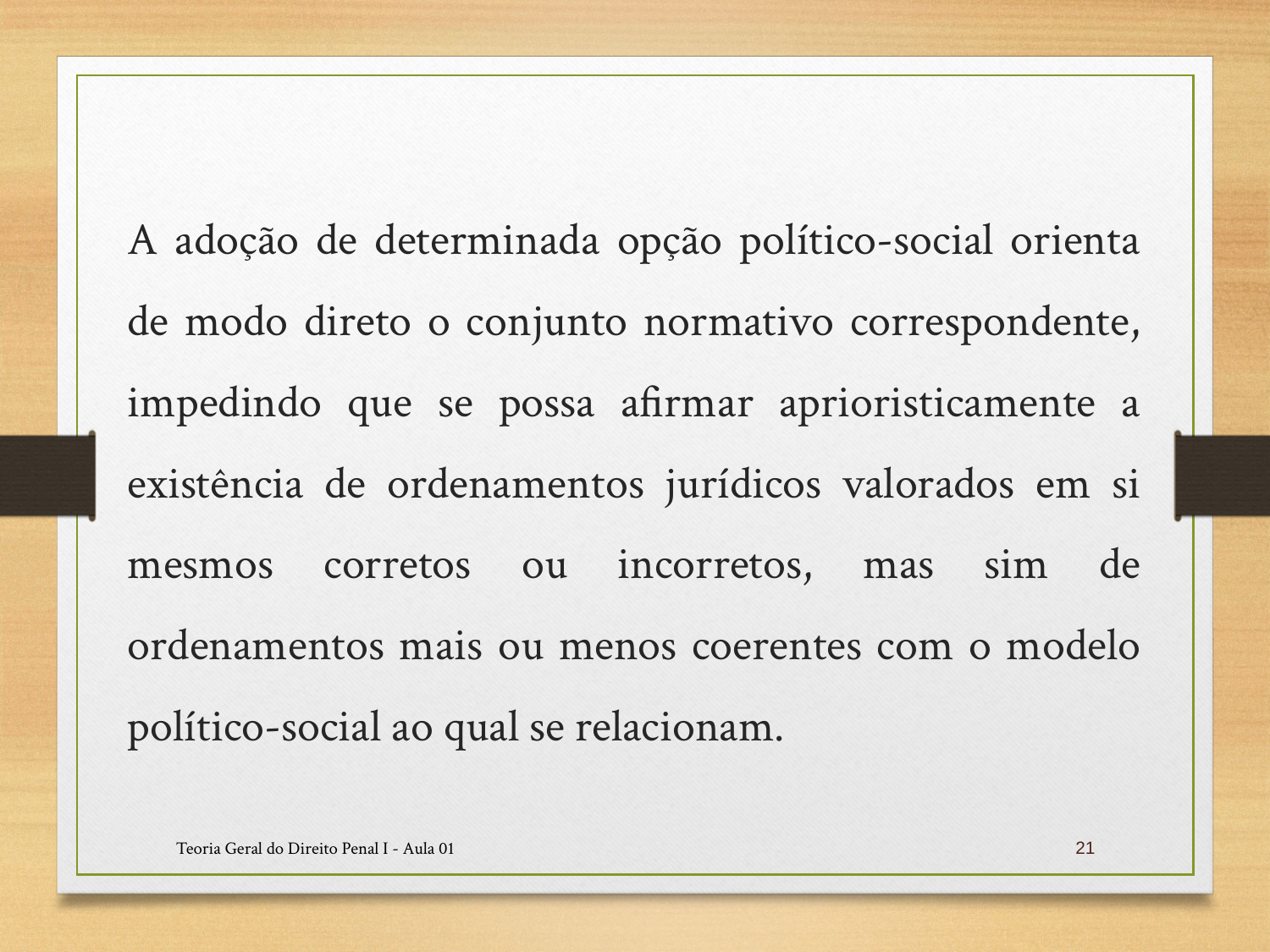

A adoção de determinada opção político-social orienta de modo direto o conjunto normativo correspondente, impedindo que se possa afirmar aprioristicamente a existência de ordenamentos jurídicos valorados em si mesmos corretos ou incorretos, mas sim de ordenamentos mais ou menos coerentes com o modelo político-social ao qual se relacionam.
Teoria Geral do Direito Penal I - Aula 01
21